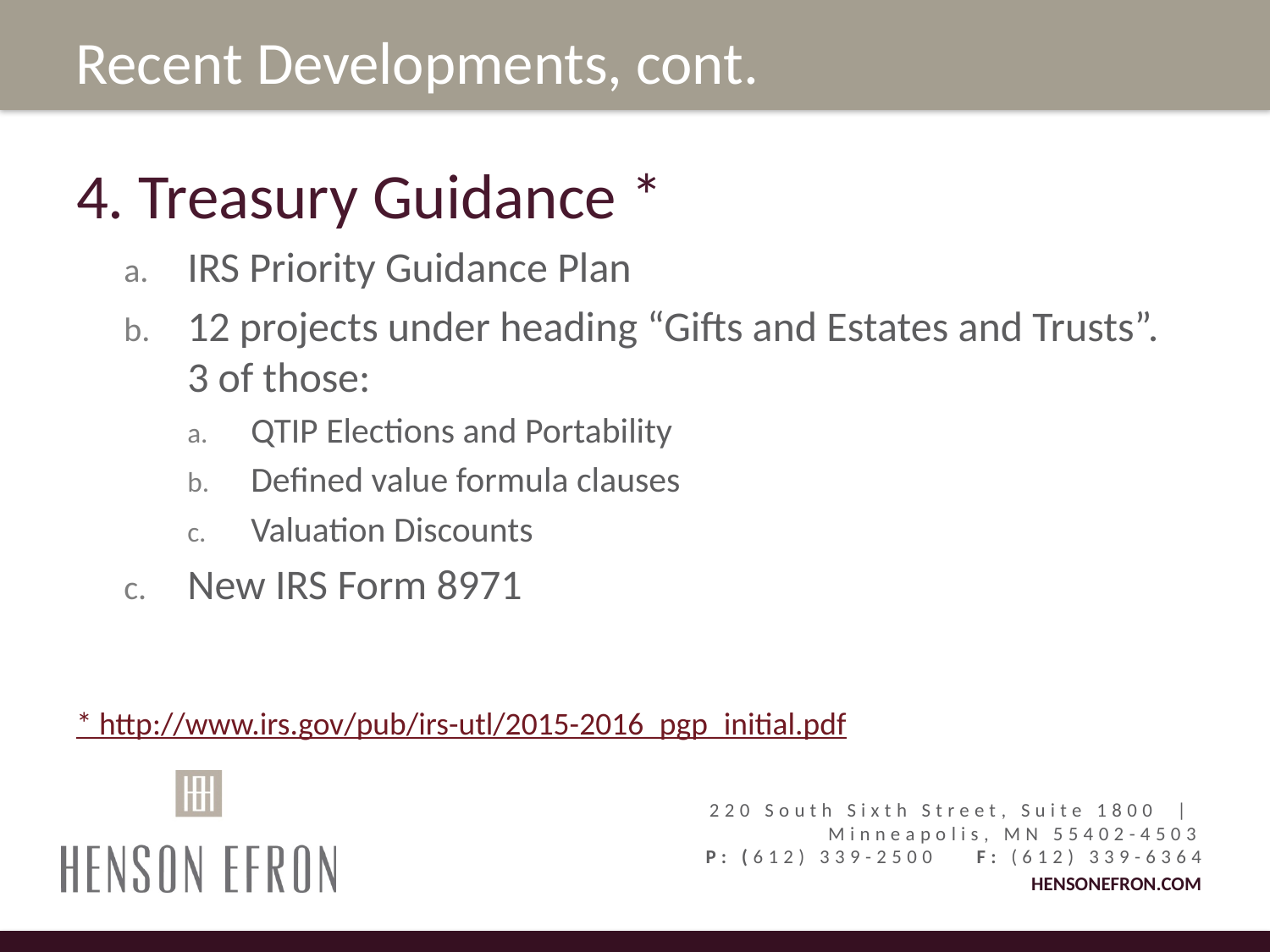

Recent Developments, cont.
4. Treasury Guidance *
IRS Priority Guidance Plan
12 projects under heading “Gifts and Estates and Trusts”. 3 of those:
QTIP Elections and Portability
Defined value formula clauses
Valuation Discounts
New IRS Form 8971

* http://www.irs.gov/pub/irs-utl/2015-2016_pgp_initial.pdf